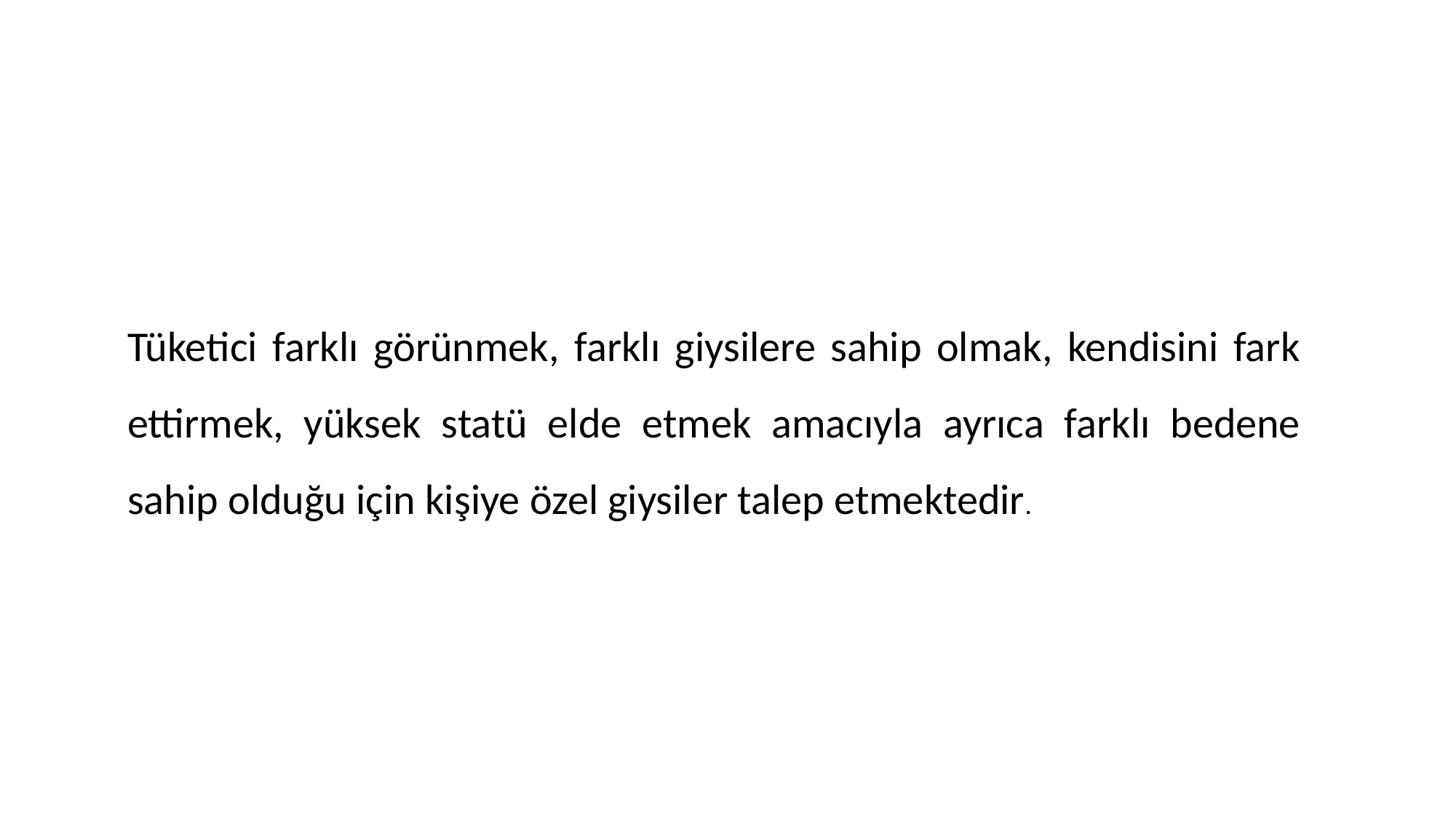

Tüketici farklı görünmek, farklı giysilere sahip olmak, kendisini fark ettirmek, yüksek statü elde etmek amacıyla ayrıca farklı bedene sahip olduğu için kişiye özel giysiler talep etmektedir.